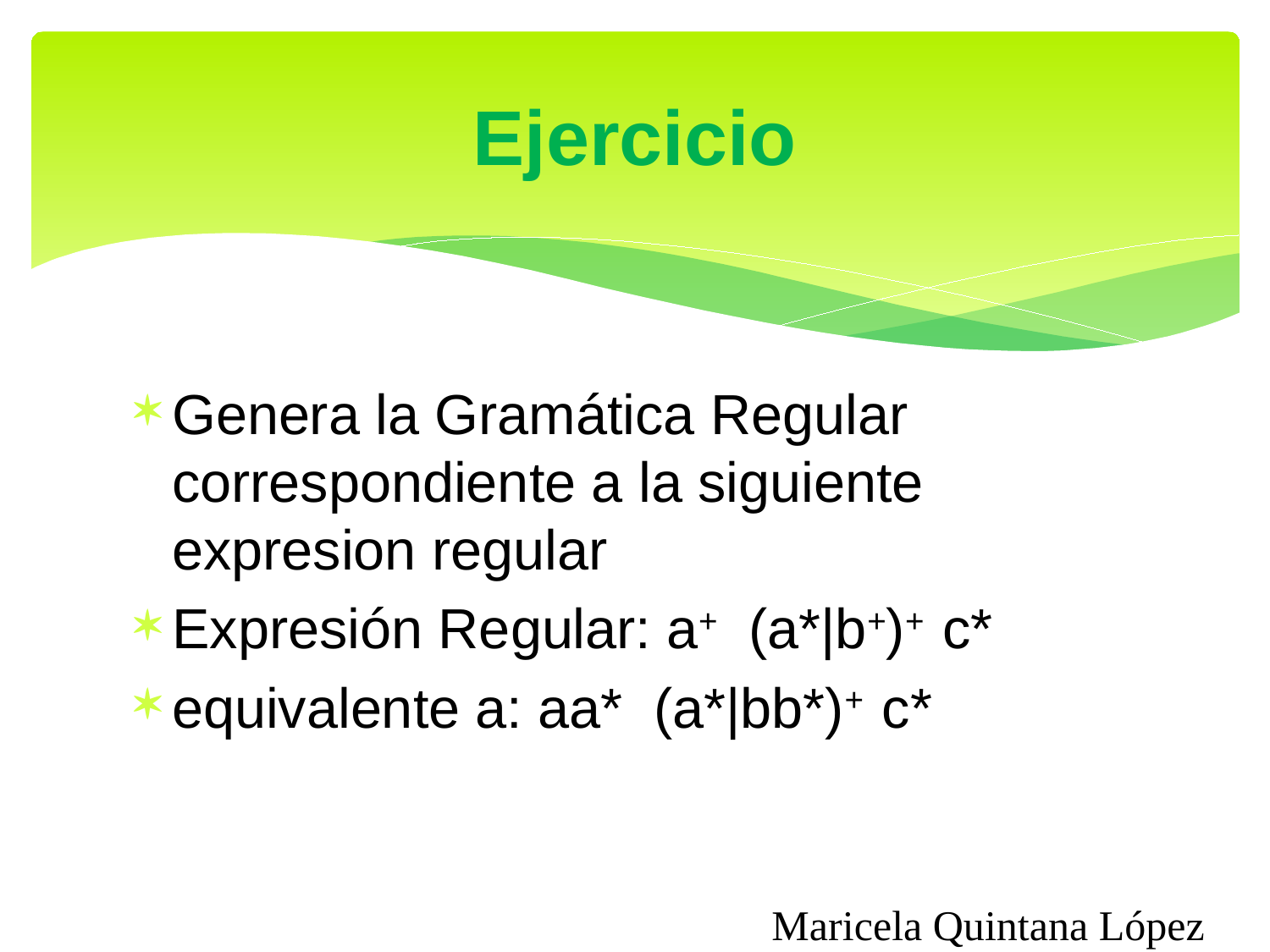

# Ejercicio
Genera la Gramática Regular correspondiente a la siguiente expresion regular
Expresión Regular: a+  (a*|b+)+  c*
equivalente a: aa*  (a*|bb*)+  c*